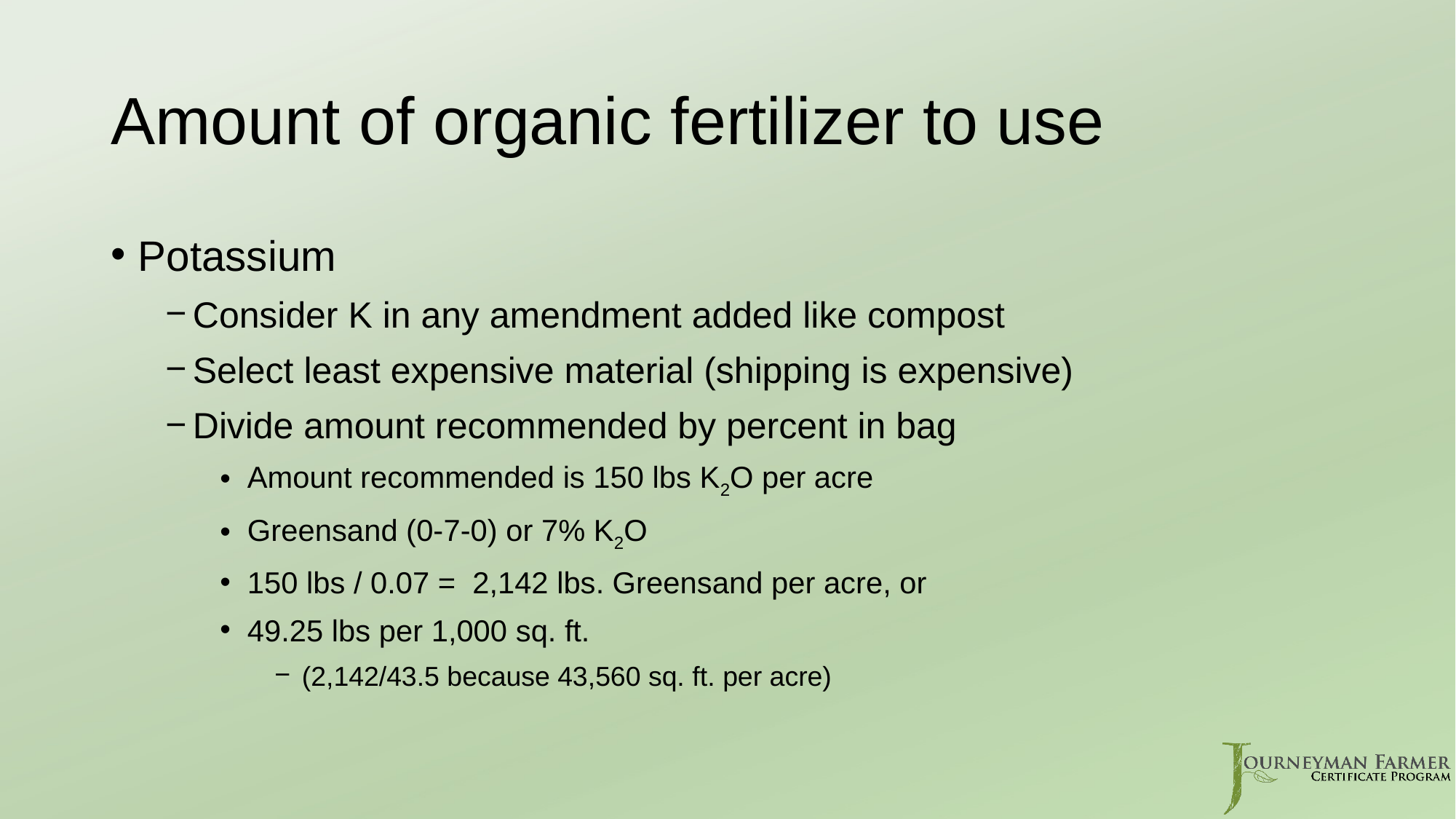

# Amount of organic fertilizer to use
Potassium
Consider K in any amendment added like compost
Select least expensive material (shipping is expensive)
Divide amount recommended by percent in bag
Amount recommended is 150 lbs K2O per acre
Greensand (0-7-0) or 7% K2O
150 lbs / 0.07 =  2,142 lbs. Greensand per acre, or
49.25 lbs per 1,000 sq. ft.
(2,142/43.5 because 43,560 sq. ft. per acre)